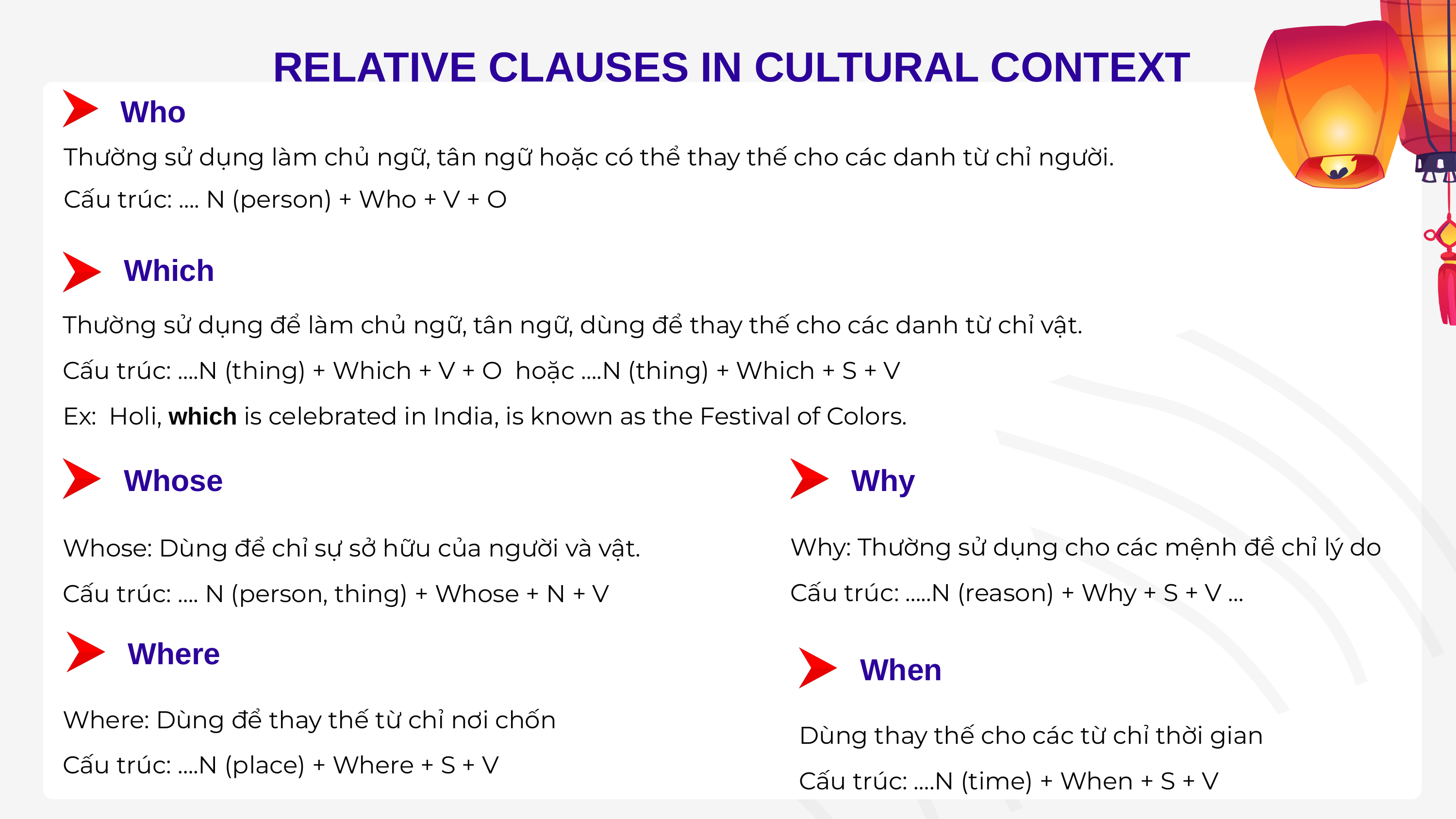

RELATIVE CLAUSES IN CULTURAL CONTEXT

Who
Thường sử dụng làm chủ ngữ, tân ngữ hoặc có thể thay thế cho các danh từ chỉ người.
Cấu trúc: …. N (person) + Who + V + O

Which

Thường sử dụng để làm chủ ngữ, tân ngữ, dùng để thay thế cho các danh từ chỉ vật.
Cấu trúc: ….N (thing) + Which + V + O  hoặc ….N (thing) + Which + S + V
Ex:  Holi, which is celebrated in India, is known as the Festival of Colors.

Whose
Whose: Dùng để chỉ sự sở hữu của người và vật.
Cấu trúc: …. N (person, thing) + Whose + N + V

Why
Why: Thường sử dụng cho các mệnh đề chỉ lý do
Cấu trúc: …..N (reason) + Why + S + V …

Where
Where: Dùng để thay thế từ chỉ nơi chốn
Cấu trúc: ….N (place) + Where + S + V

When
Dùng thay thế cho các từ chỉ thời gian
Cấu trúc: ….N (time) + When + S + V